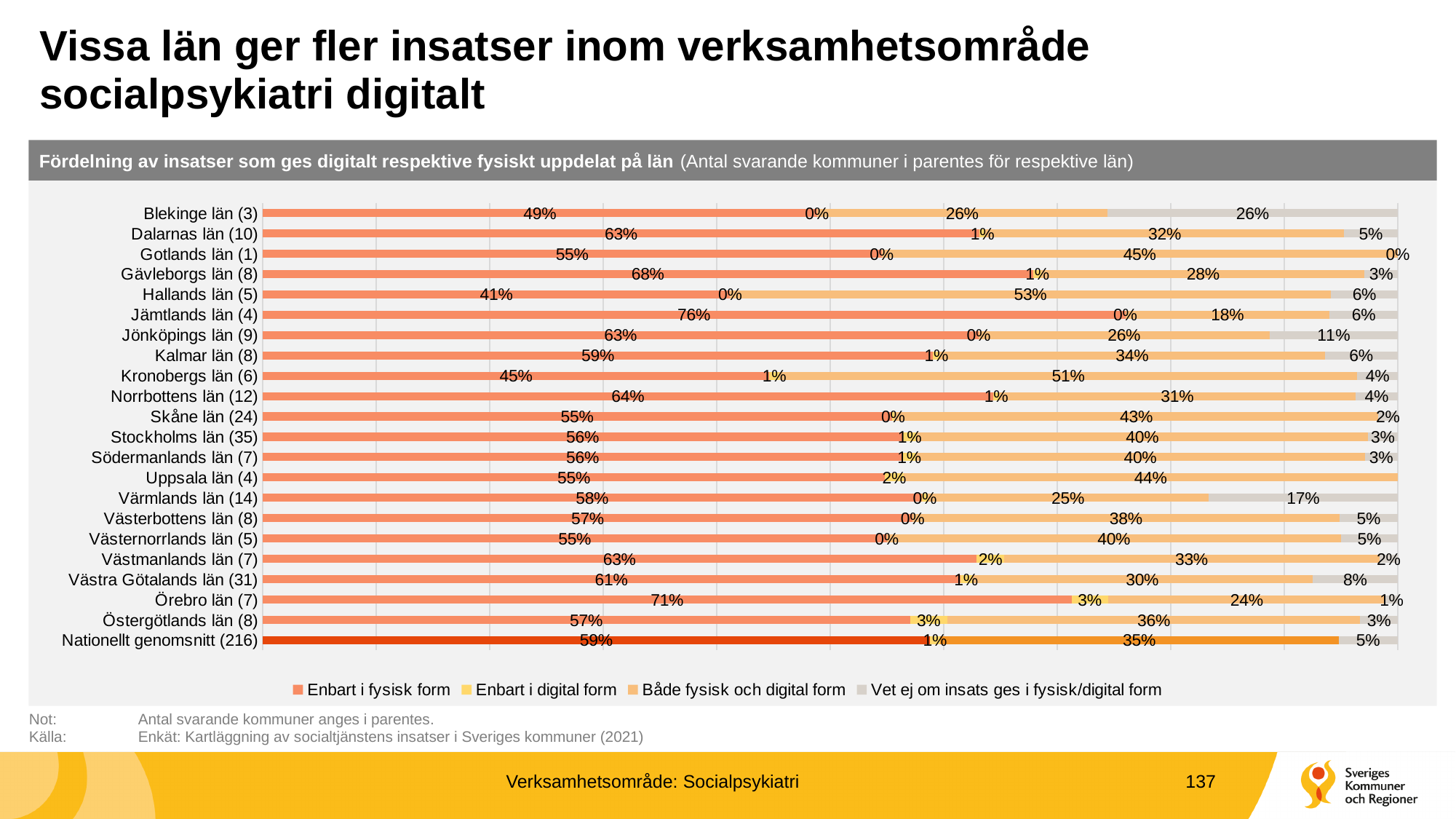

# Vissa län ger fler insatser inom verksamhetsområde socialpsykiatri digitalt
Fördelning av insatser som ges digitalt respektive fysiskt uppdelat på län (Antal svarande kommuner i parentes för respektive län)

### Chart

| Category | Enbart i fysisk form | Enbart i digital form | Både fysisk och digital form | Vet ej om insats ges i fysisk/digital form |
|---|---|---|---|---|
| Blekinge län (3) | 0.4883720930232558 | 0.0 | 0.2558139534883721 | 0.2558139534883721 |
| Dalarnas län (10) | 0.631578947368421 | 0.005263157894736842 | 0.3157894736842105 | 0.04736842105263158 |
| Gotlands län (1) | 0.5454545454545454 | 0.0 | 0.45454545454545453 | 0.0 |
| Gävleborgs län (8) | 0.6788321167883211 | 0.0072992700729927005 | 0.2846715328467153 | 0.029197080291970802 |
| Hallands län (5) | 0.4117647058823529 | 0.0 | 0.5294117647058824 | 0.058823529411764705 |
| Jämtlands län (4) | 0.76 | 0.0 | 0.18 | 0.06 |
| Jönköpings län (9) | 0.6307692307692307 | 0.0 | 0.2564102564102564 | 0.11282051282051282 |
| Kalmar län (8) | 0.5906432748538012 | 0.005847953216374269 | 0.3391812865497076 | 0.06432748538011696 |
| Kronobergs län (6) | 0.44642857142857145 | 0.008928571428571428 | 0.5089285714285714 | 0.03571428571428571 |
| Norrbottens län (12) | 0.6436170212765957 | 0.005319148936170213 | 0.31382978723404253 | 0.03723404255319149 |
| Skåne län (24) | 0.5541871921182266 | 0.0024630541871921183 | 0.42610837438423643 | 0.017241379310344827 |
| Stockholms län (35) | 0.5639445300462249 | 0.012326656394453005 | 0.3975346687211094 | 0.026194144838212634 |
| Södermanlands län (7) | 0.563953488372093 | 0.011627906976744186 | 0.3953488372093023 | 0.029069767441860465 |
| Uppsala län (4) | 0.5483870967741935 | 0.016129032258064516 | 0.43548387096774194 | 0.0 |
| Värmlands län (14) | 0.580952380952381 | 0.004761904761904762 | 0.24761904761904763 | 0.16666666666666666 |
| Västerbottens län (8) | 0.5726495726495726 | 0.0 | 0.37606837606837606 | 0.05128205128205128 |
| Västernorrlands län (5) | 0.55 | 0.0 | 0.4 | 0.05 |
| Västmanlands län (7) | 0.6290322580645161 | 0.024193548387096774 | 0.33064516129032256 | 0.016129032258064516 |
| Västra Götalands län (31) | 0.6145833333333334 | 0.010416666666666666 | 0.3 | 0.075 |
| Örebro län (7) | 0.7127659574468085 | 0.031914893617021274 | 0.24468085106382978 | 0.010638297872340425 |
| Östergötlands län (8) | 0.5702479338842975 | 0.03305785123966942 | 0.36363636363636365 | 0.03305785123966942 |
| Nationellt genomsnitt (216) | 0.5877073701387 | 0.008974707642099537 | 0.3511014413924395 | 0.05221648082676095 |
Not: 	Antal svarande kommuner anges i parentes.
Källa:	Enkät: Kartläggning av socialtjänstens insatser i Sveriges kommuner (2021)
Verksamhetsområde: Socialpsykiatri
137